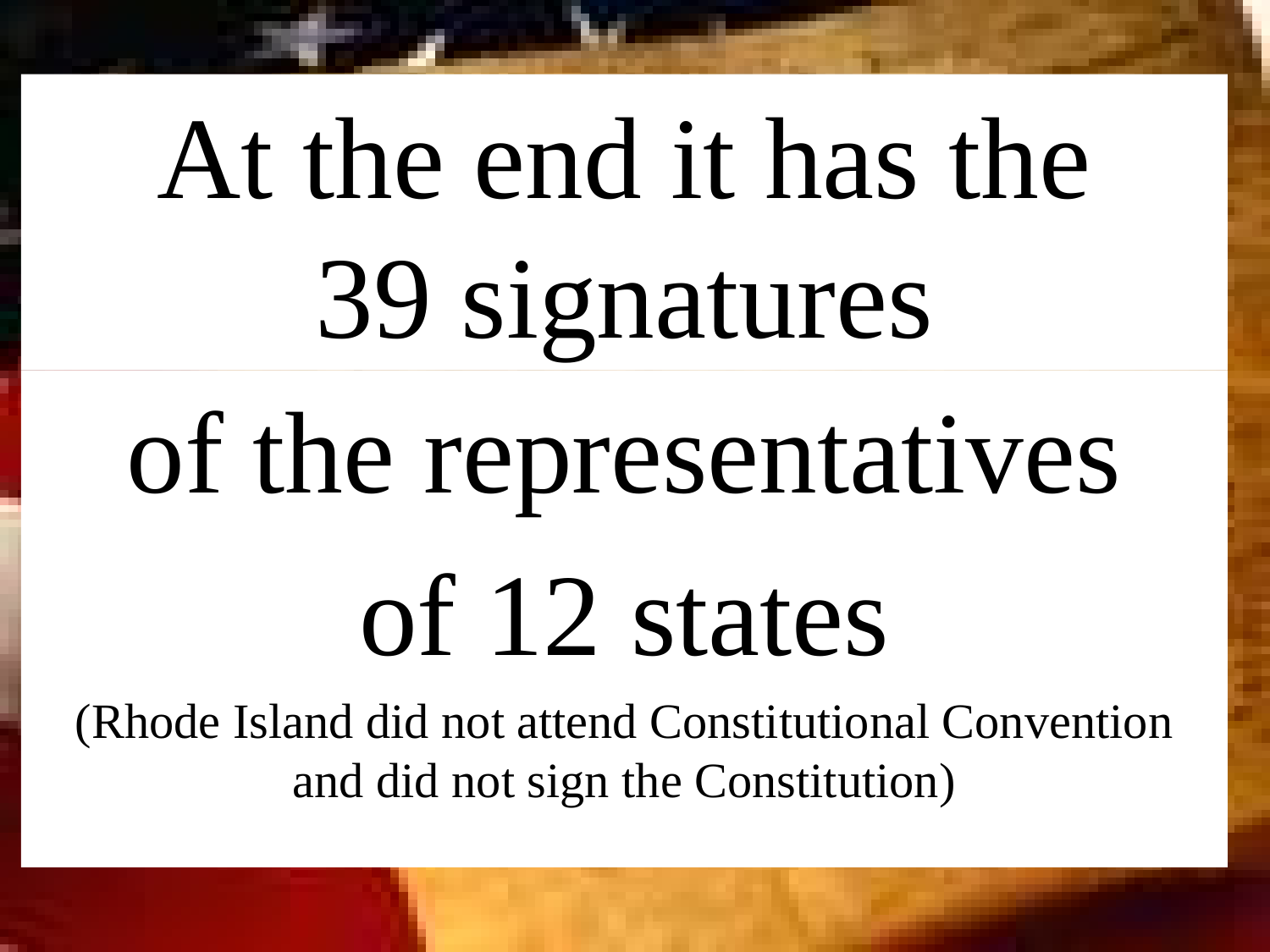

# At the end it has the 39 signatures
of the representatives
of 12 states
(Rhode Island did not attend Constitutional Convention and did not sign the Constitution)